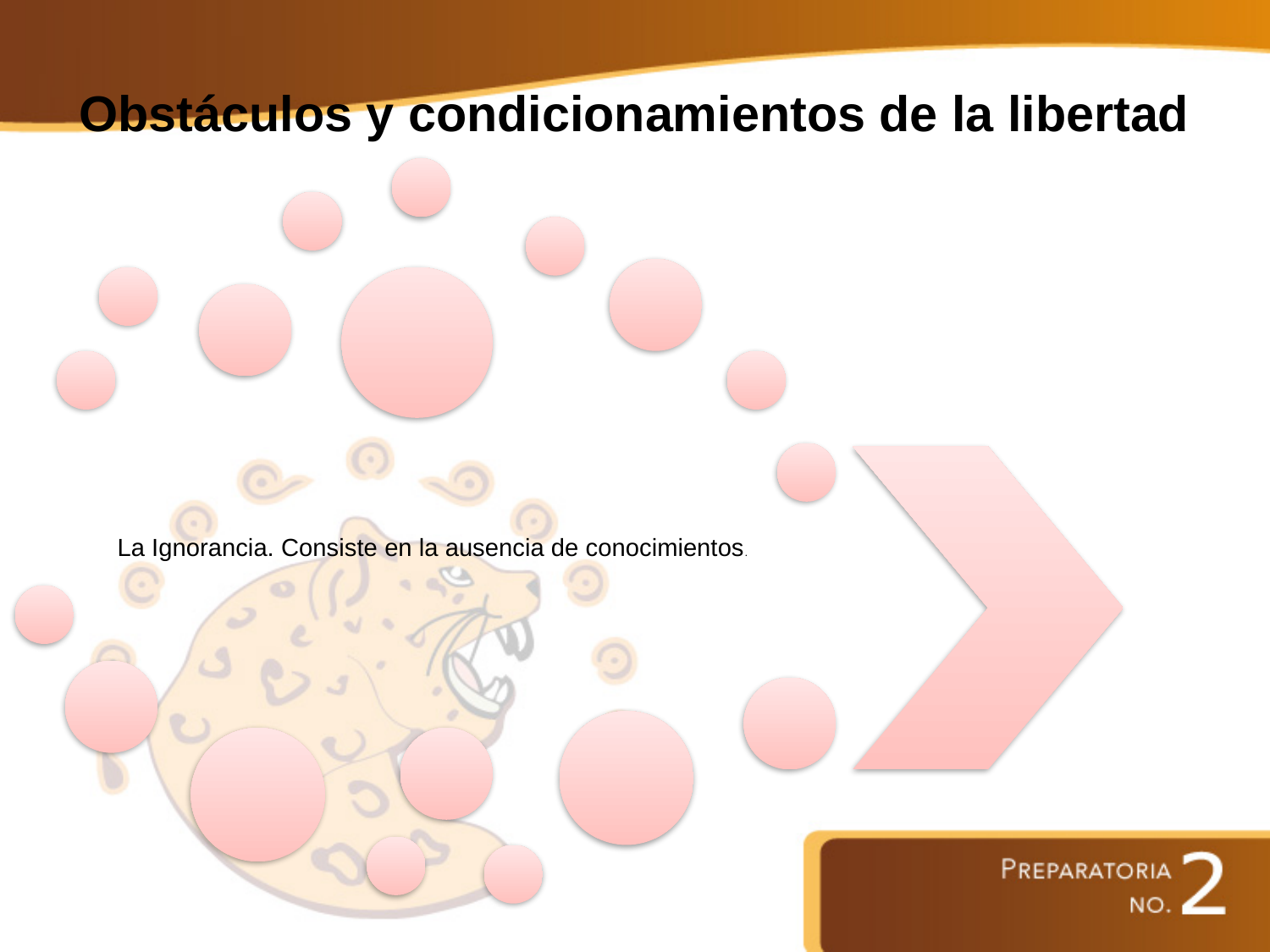

# Obstáculos y condicionamientos de la libertad
La Ignorancia. Consiste en la ausencia de conocimientos.